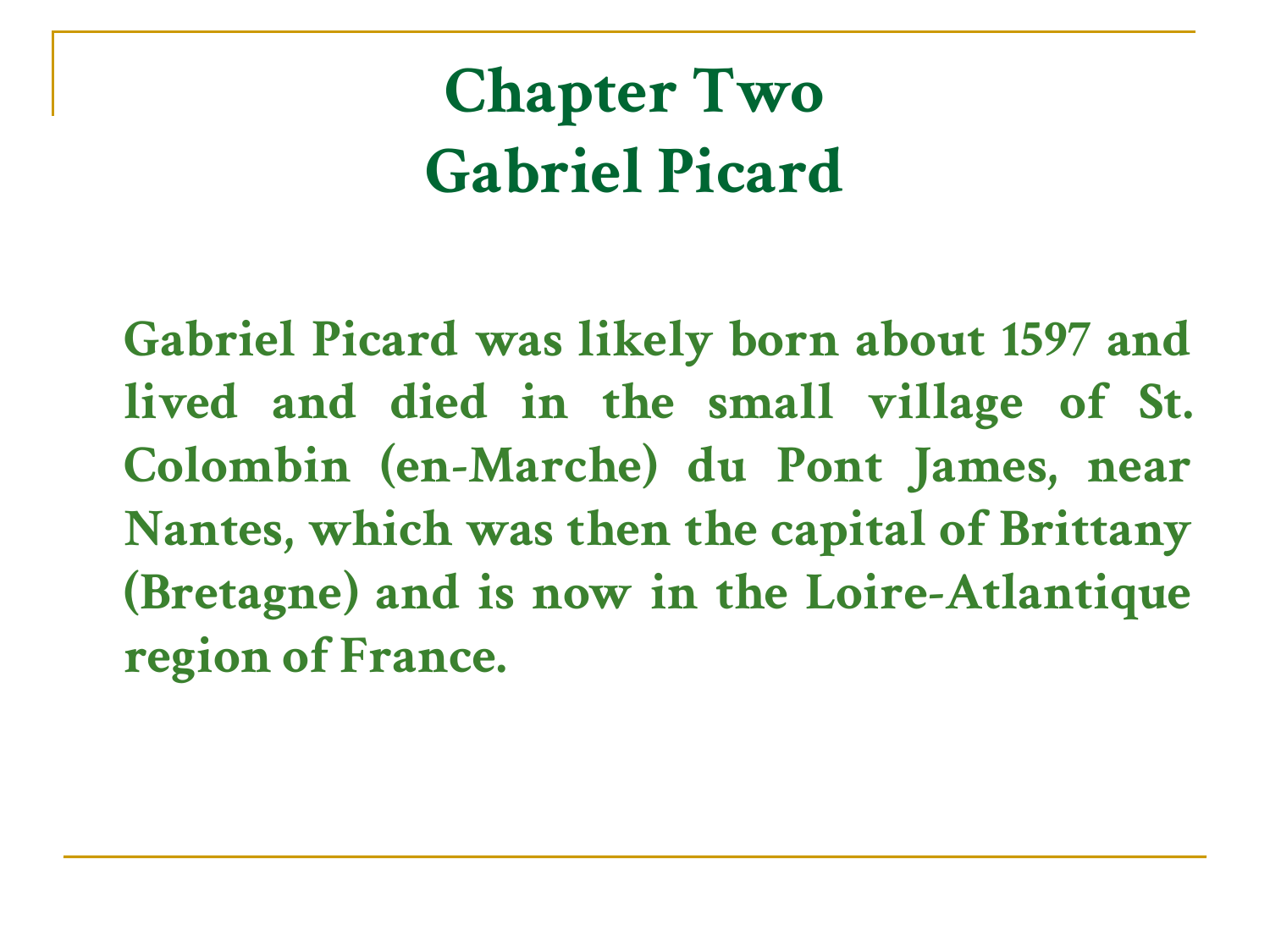

# Chapter Two Gabriel Picard

	Gabriel Picard was likely born about 1597 and lived and died in the small village of St. Colombin (en-Marche) du Pont James, near Nantes, which was then the capital of Brittany (Bretagne) and is now in the Loire-Atlantique region of France.